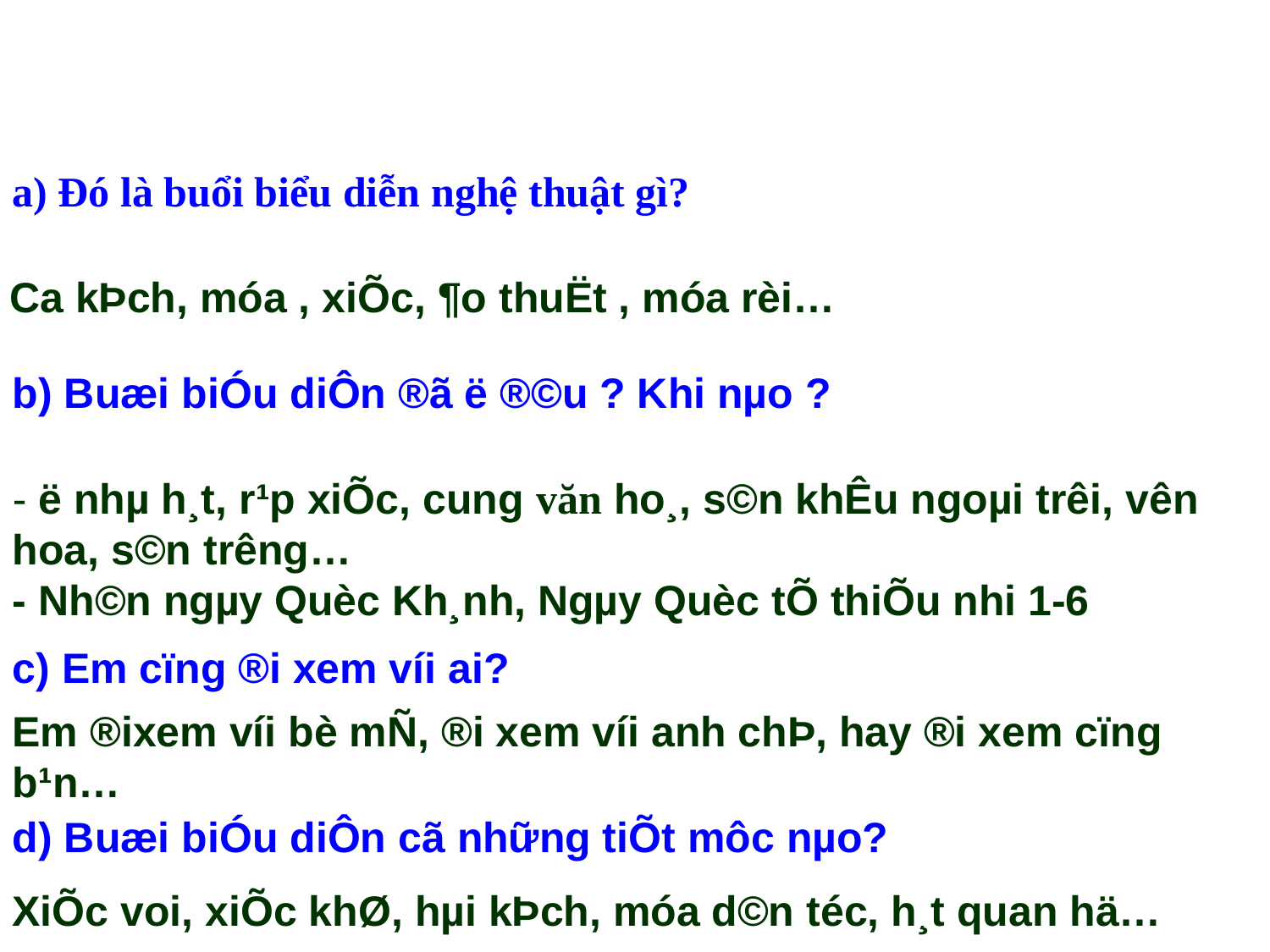

a) Đó là buổi biểu diễn nghệ thuật gì?
Ca kÞch, móa , xiÕc, ¶o thuËt , móa rèi…
b) Buæi biÓu diÔn ®ã ë ®©u ? Khi nµo ?
- ë nhµ h¸t, r¹p xiÕc, cung văn ho¸, s©n khÊu ngoµi trêi, v­ên hoa, s©n tr­êng…
- Nh©n ngµy Quèc Kh¸nh, Ngµy Quèc tÕ thiÕu nhi 1-6
c) Em cïng ®i xem víi ai?
Em ®ixem víi bè mÑ, ®i xem víi anh chÞ, hay ®i xem cïng b¹n…
d) Buæi biÓu diÔn cã những tiÕt môc nµo?
XiÕc voi, xiÕc khØ, hµi kÞch, móa d©n téc, h¸t quan hä…